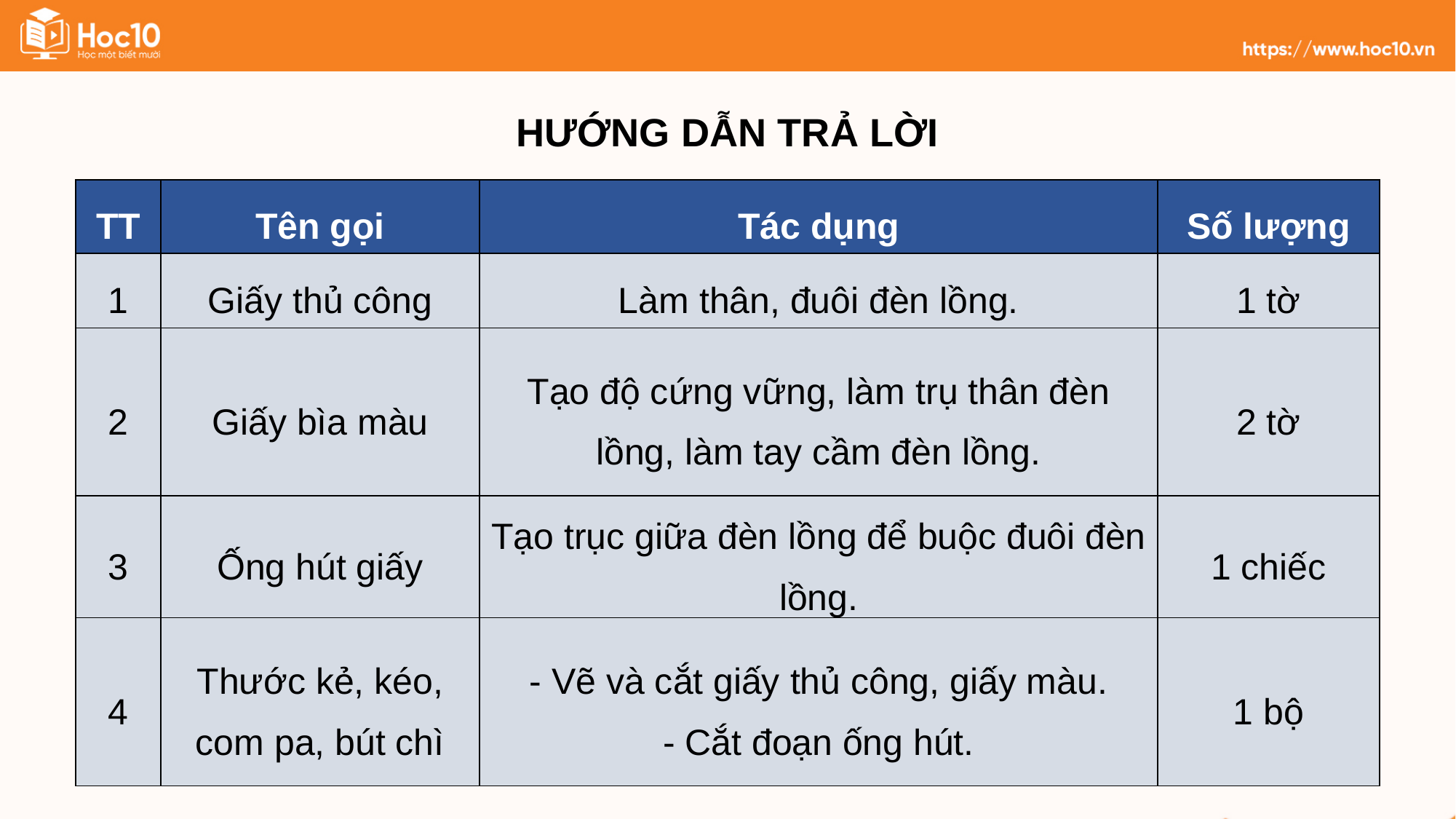

HƯỚNG DẪN TRẢ LỜI
| TT | Tên gọi | Tác dụng | Số lượng |
| --- | --- | --- | --- |
| 1 | Giấy thủ công | Làm thân, đuôi đèn lồng. | 1 tờ |
| 2 | Giấy bìa màu | Tạo độ cứng vững, làm trụ thân đèn lồng, làm tay cầm đèn lồng. | 2 tờ |
| 3 | Ống hút giấy | Tạo trục giữa đèn lồng để buộc đuôi đèn lồng. | 1 chiếc |
| 4 | Thước kẻ, kéo, com pa, bút chì | - Vẽ và cắt giấy thủ công, giấy màu. - Cắt đoạn ống hút. | 1 bộ |